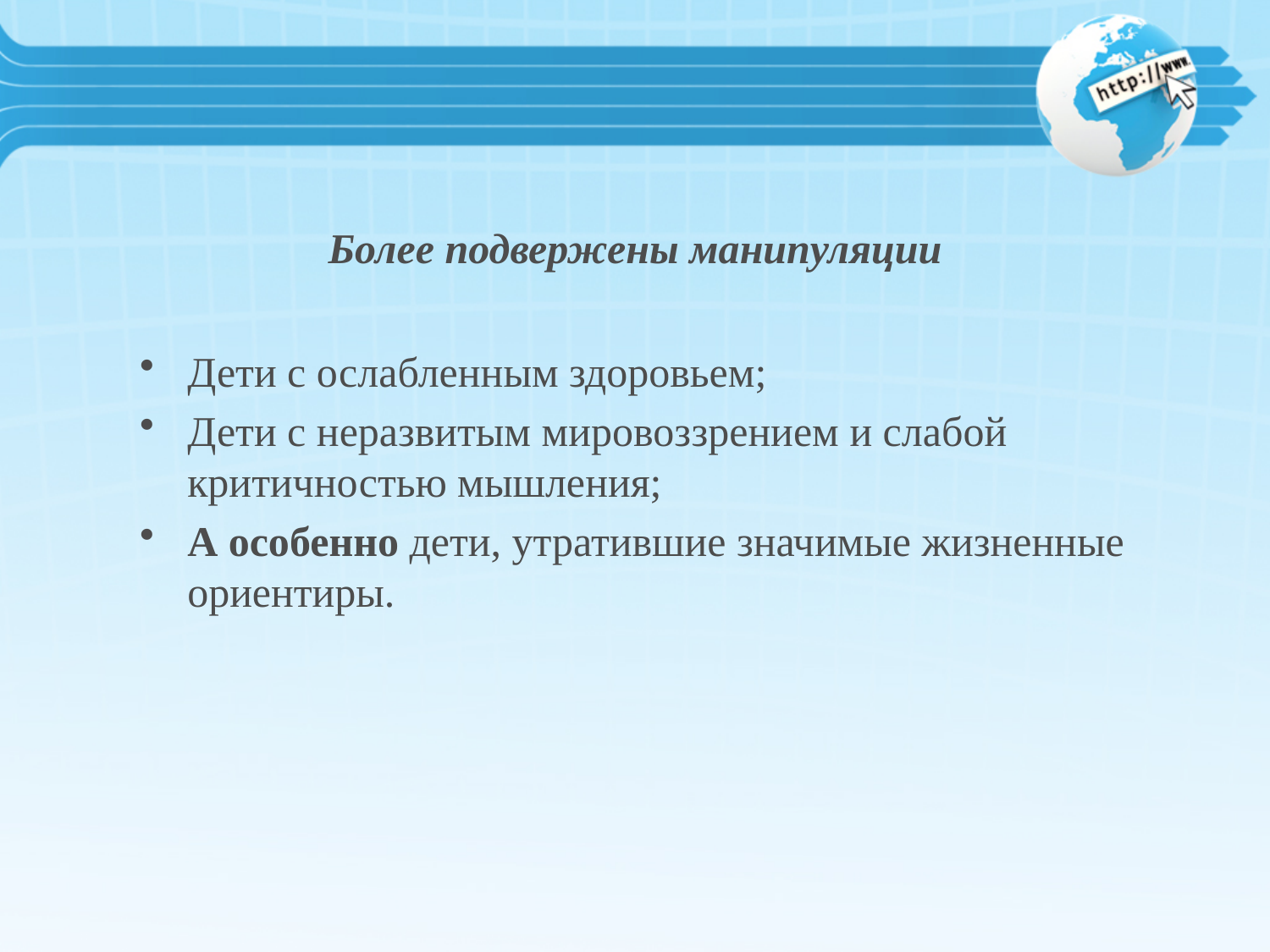

# Более подвержены манипуляции
Дети с ослабленным здоровьем;
Дети с неразвитым мировоззрением и слабой критичностью мышления;
А особенно дети, утратившие значимые жизненные ориентиры.